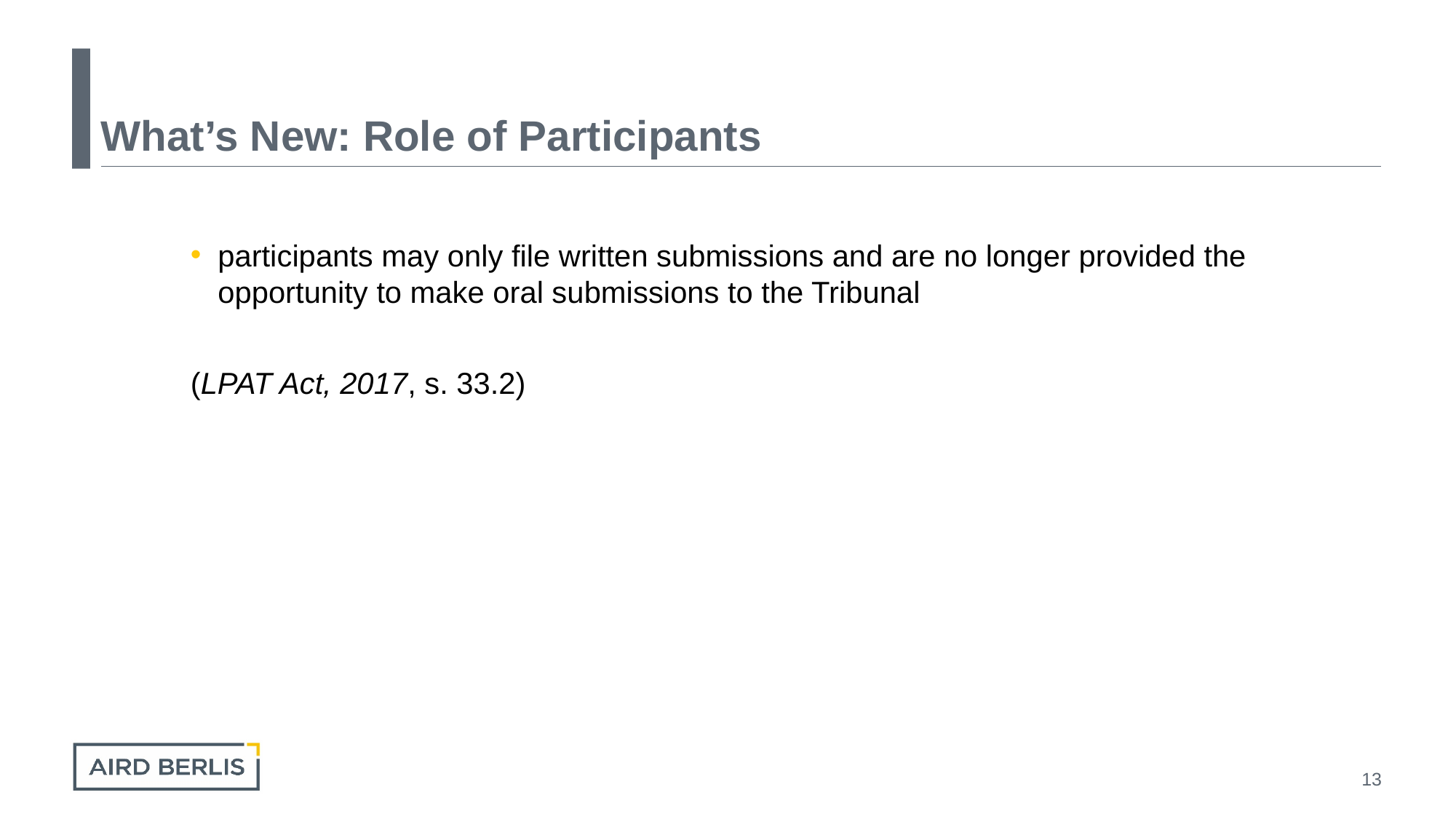

# What’s New: Role of Participants
participants may only file written submissions and are no longer provided the opportunity to make oral submissions to the Tribunal

(LPAT Act, 2017, s. 33.2)
13